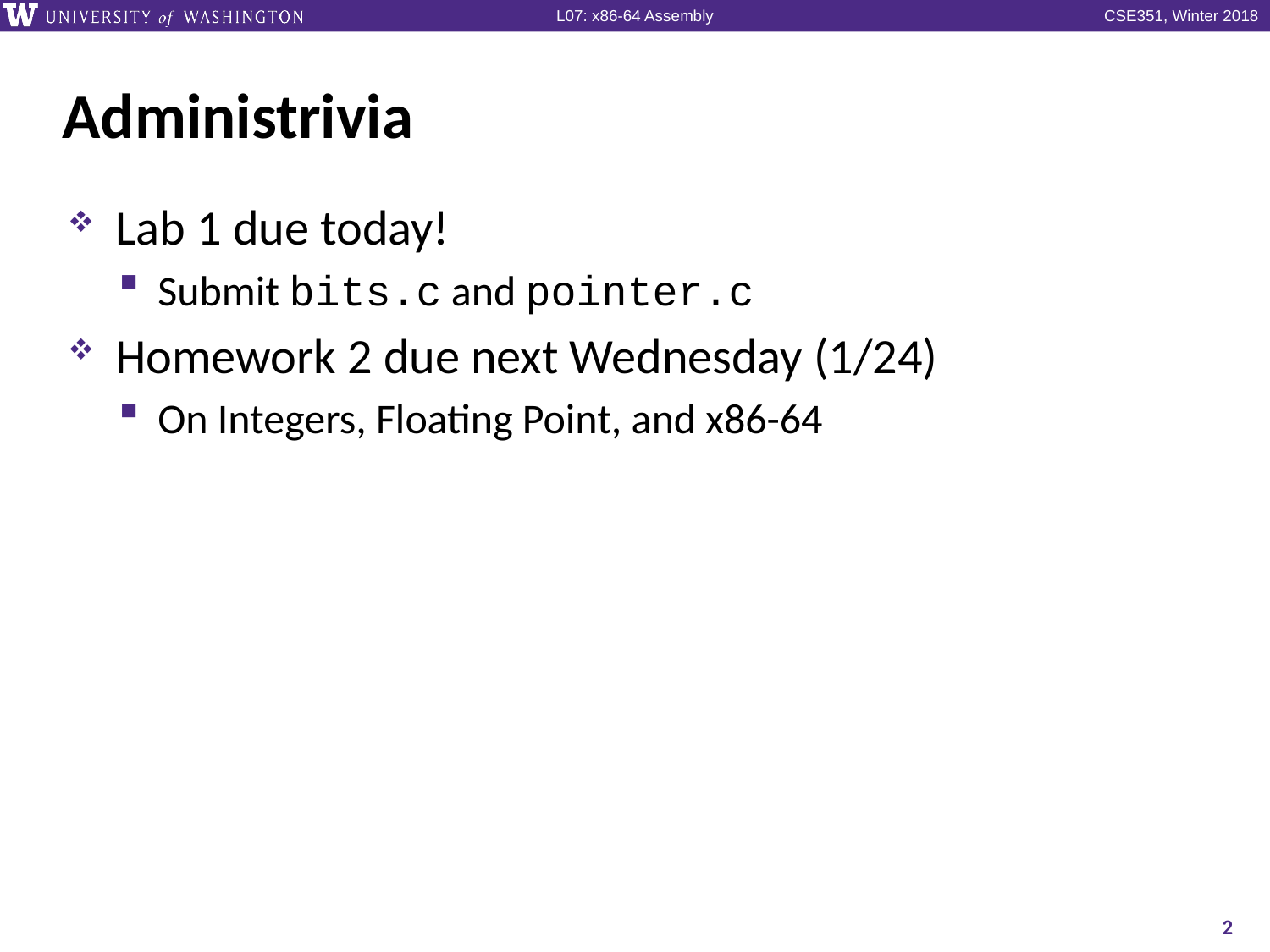

# Administrivia
Lab 1 due today!
Submit bits.c and pointer.c
Homework 2 due next Wednesday (1/24)
On Integers, Floating Point, and x86-64
2